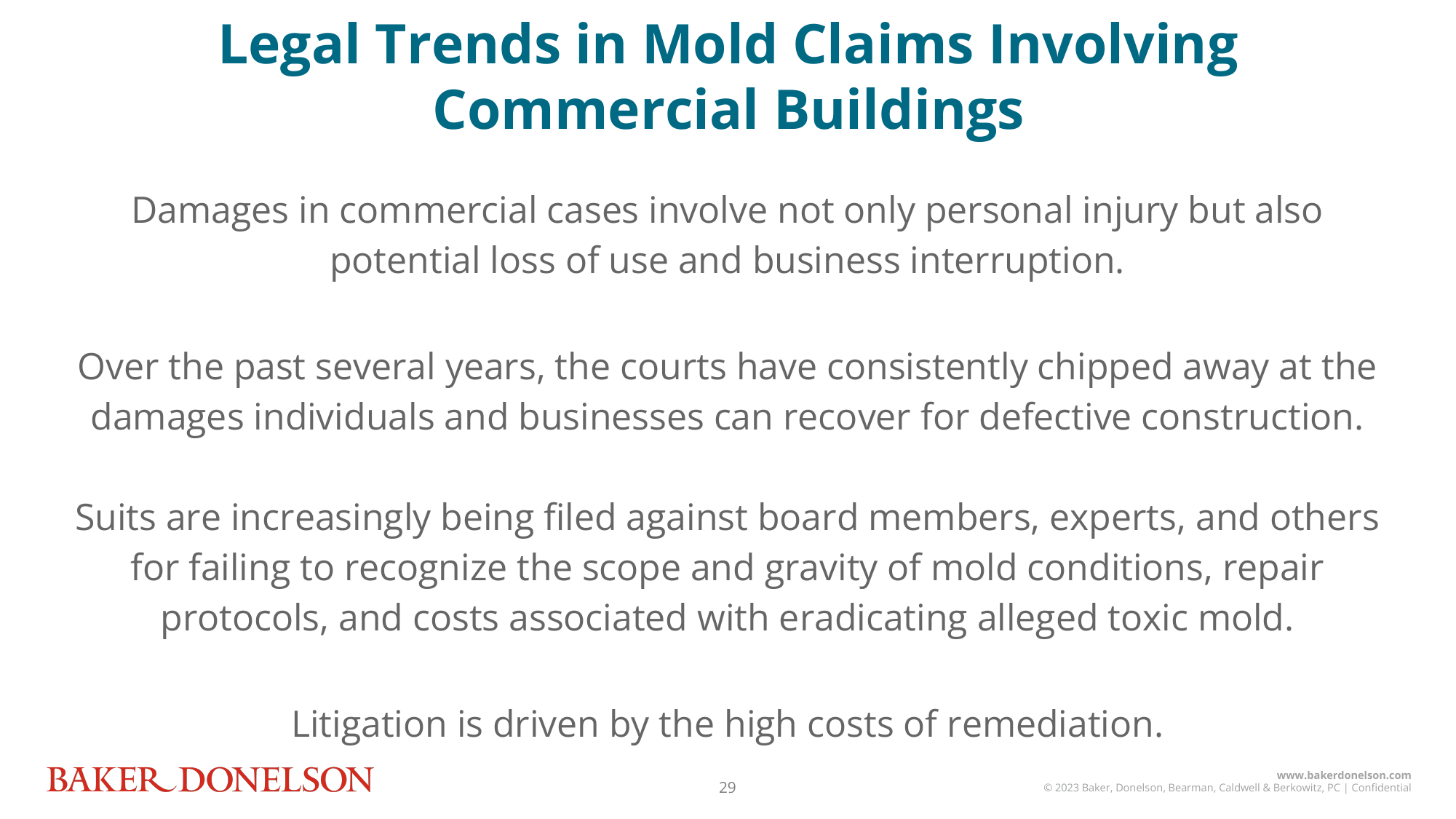

Legal Trends in Mold Claims Involving Commercial Buildings
Damages in commercial cases involve not only personal injury but also potential loss of use and business interruption.

Over the past several years, the courts have consistently chipped away at the damages individuals and businesses can recover for defective construction.

Suits are increasingly being filed against board members, experts, and others for failing to recognize the scope and gravity of mold conditions, repair protocols, and costs associated with eradicating alleged toxic mold.

Litigation is driven by the high costs of remediation.